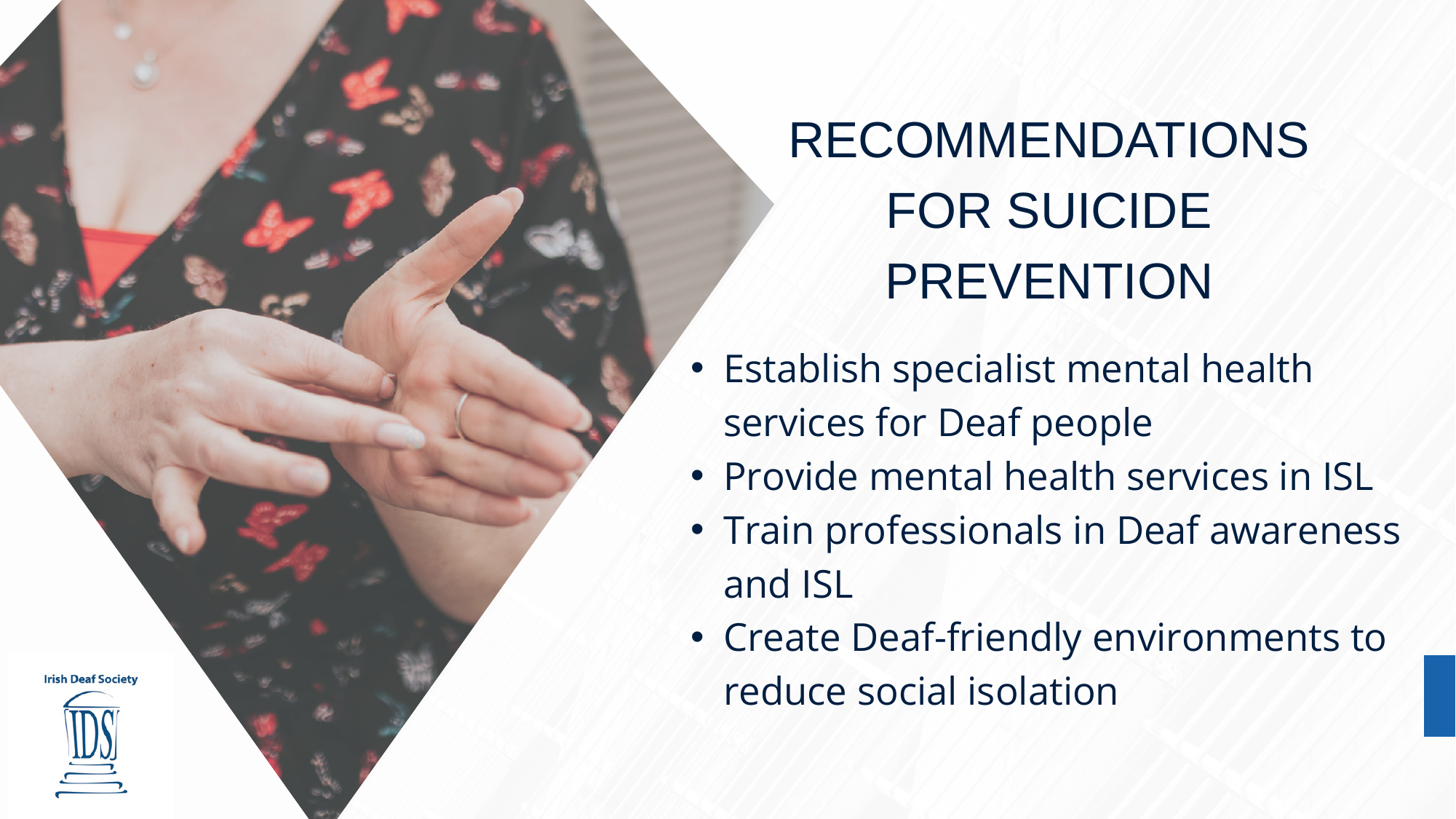

RECOMMENDATIONS FOR SUICIDE PREVENTION
Establish specialist mental health services for Deaf people​
Provide mental health services in ISL​
Train professionals in Deaf awareness and ISL​
Create Deaf-friendly environments to reduce social isolation